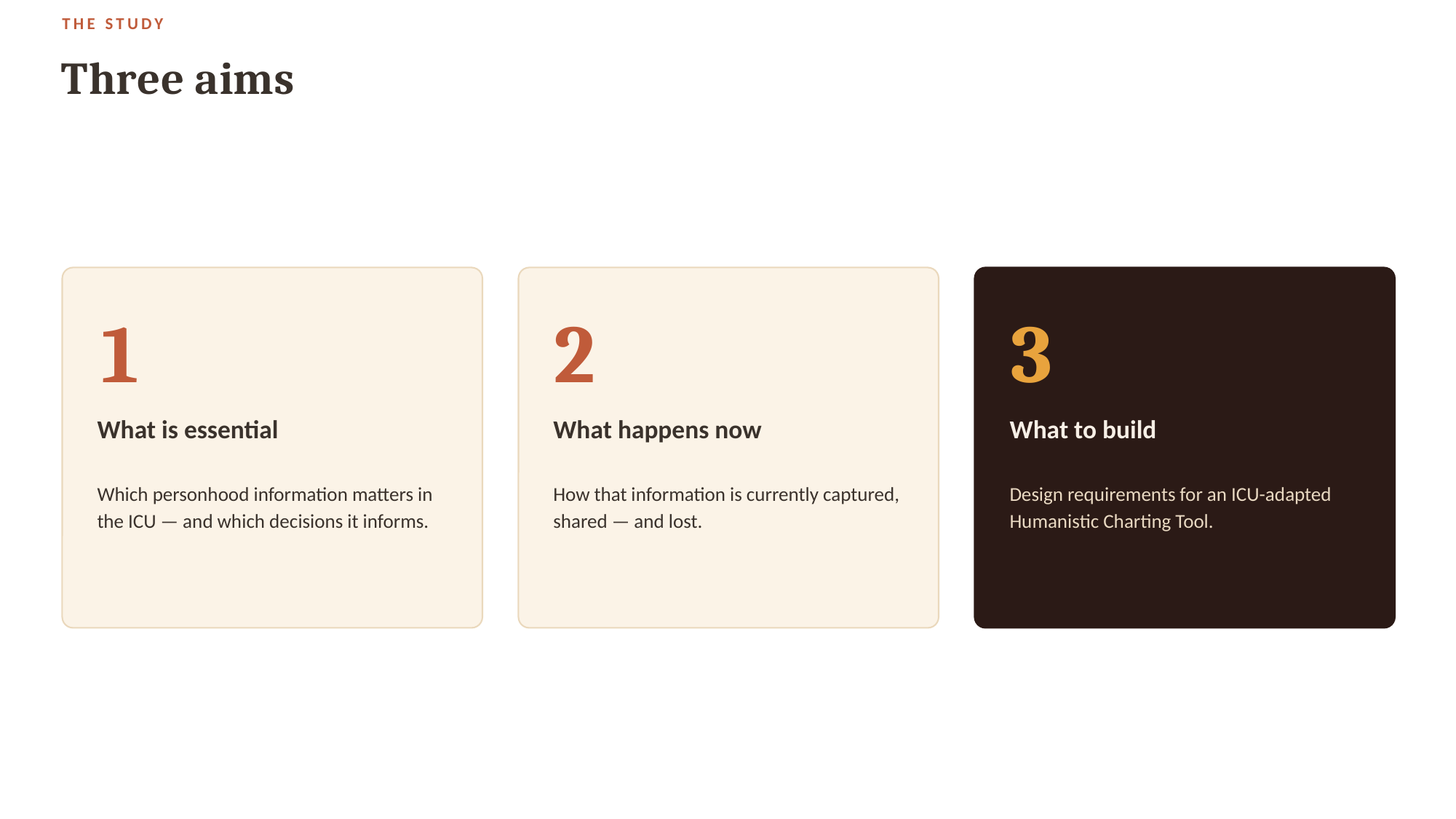

THE STUDY
Three aims

1
2
3
What is essential

Which personhood information matters in the ICU — and which decisions it informs.
What happens now

How that information is currently captured, shared — and lost.
What to build

Design requirements for an ICU-adapted Humanistic Charting Tool.